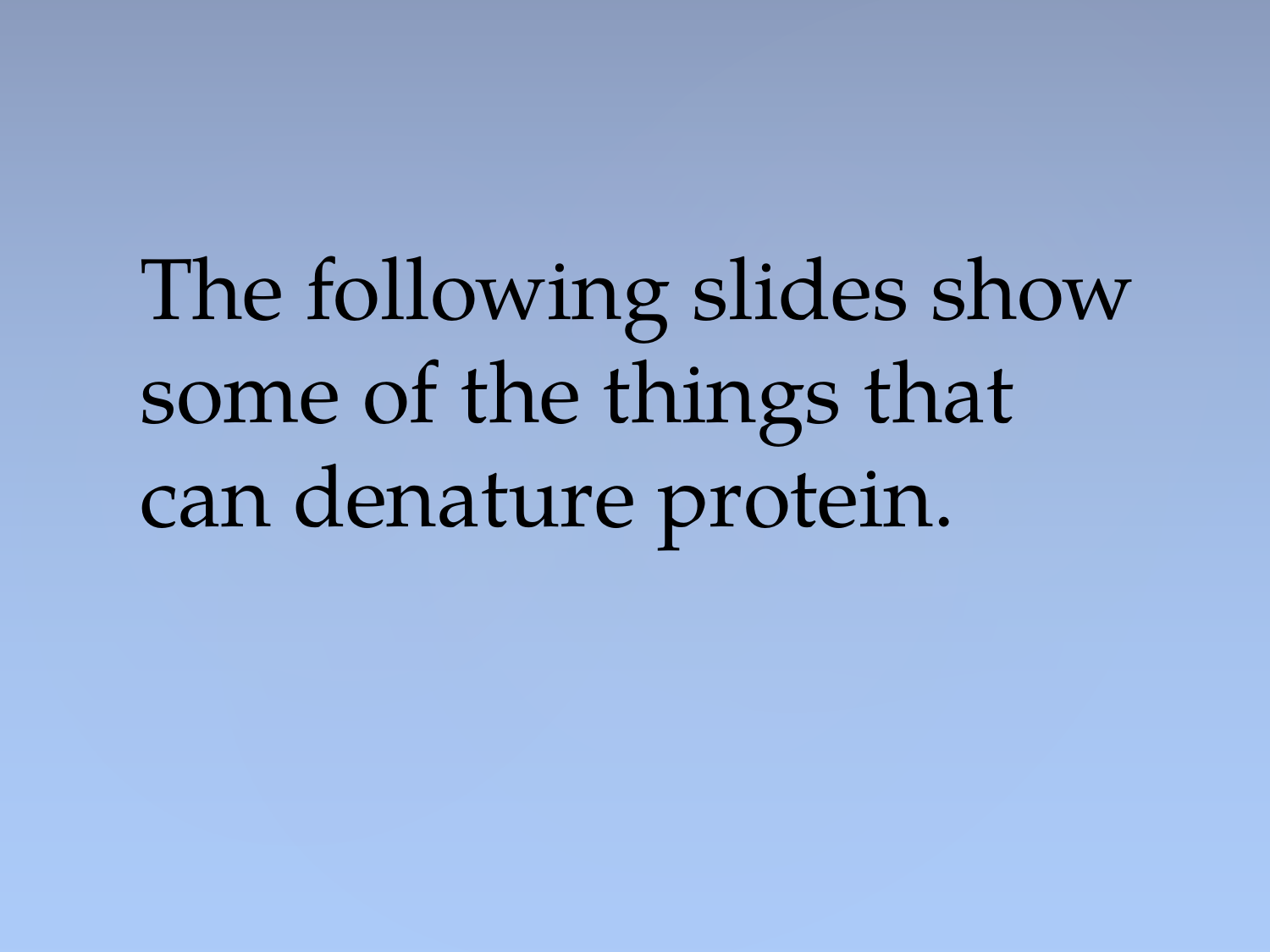

# The following slides show some of the things that can denature protein.